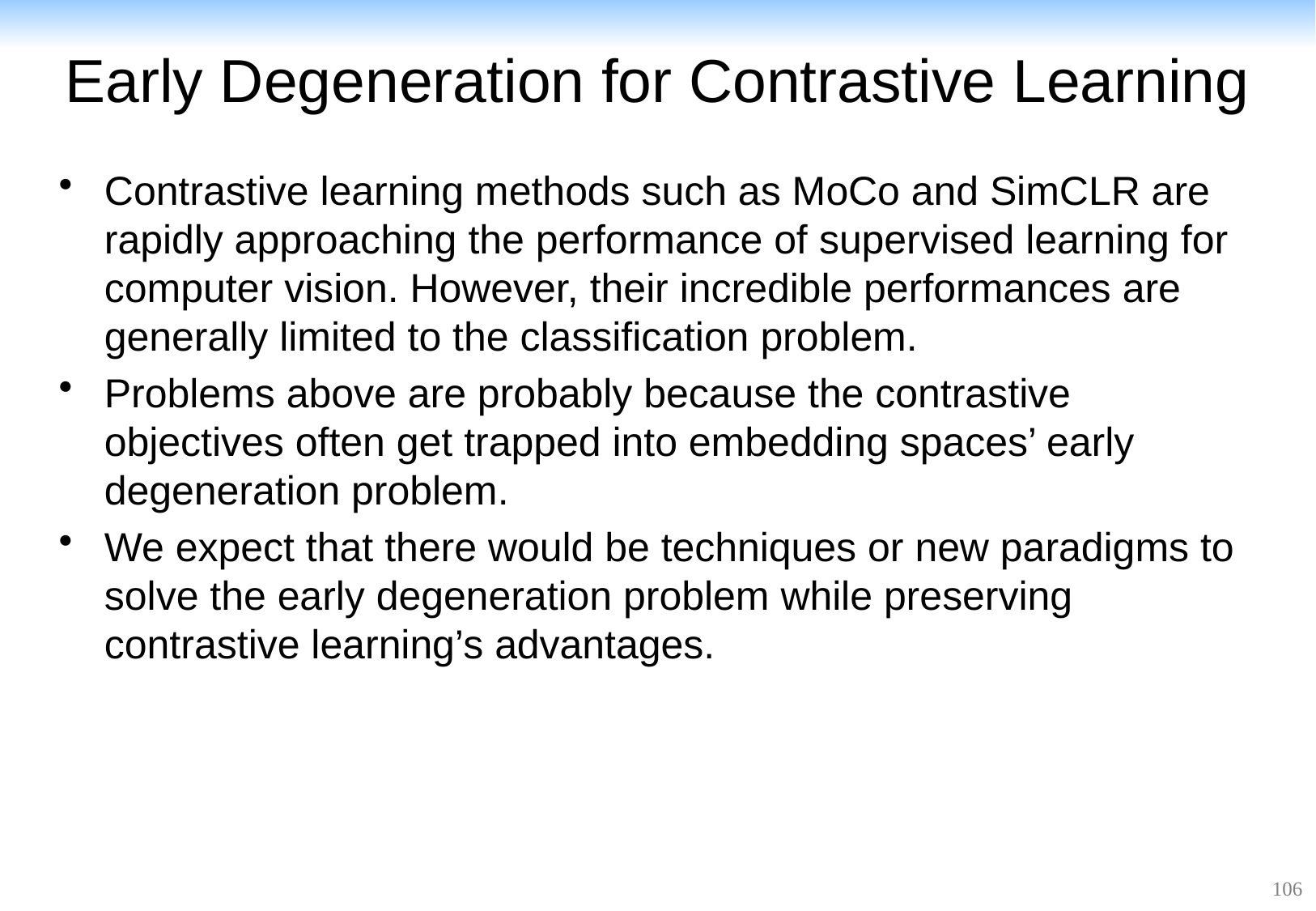

# Early Degeneration for Contrastive Learning
Contrastive learning methods such as MoCo and SimCLR are
rapidly approaching the performance of supervised learning for computer vision. However, their incredible performances are generally limited to the classification problem.
Problems above are probably because the contrastive objectives often get trapped into embedding spaces’ early degeneration problem.
We expect that there would be techniques or new paradigms to solve the early degeneration problem while preserving contrastive learning’s advantages.